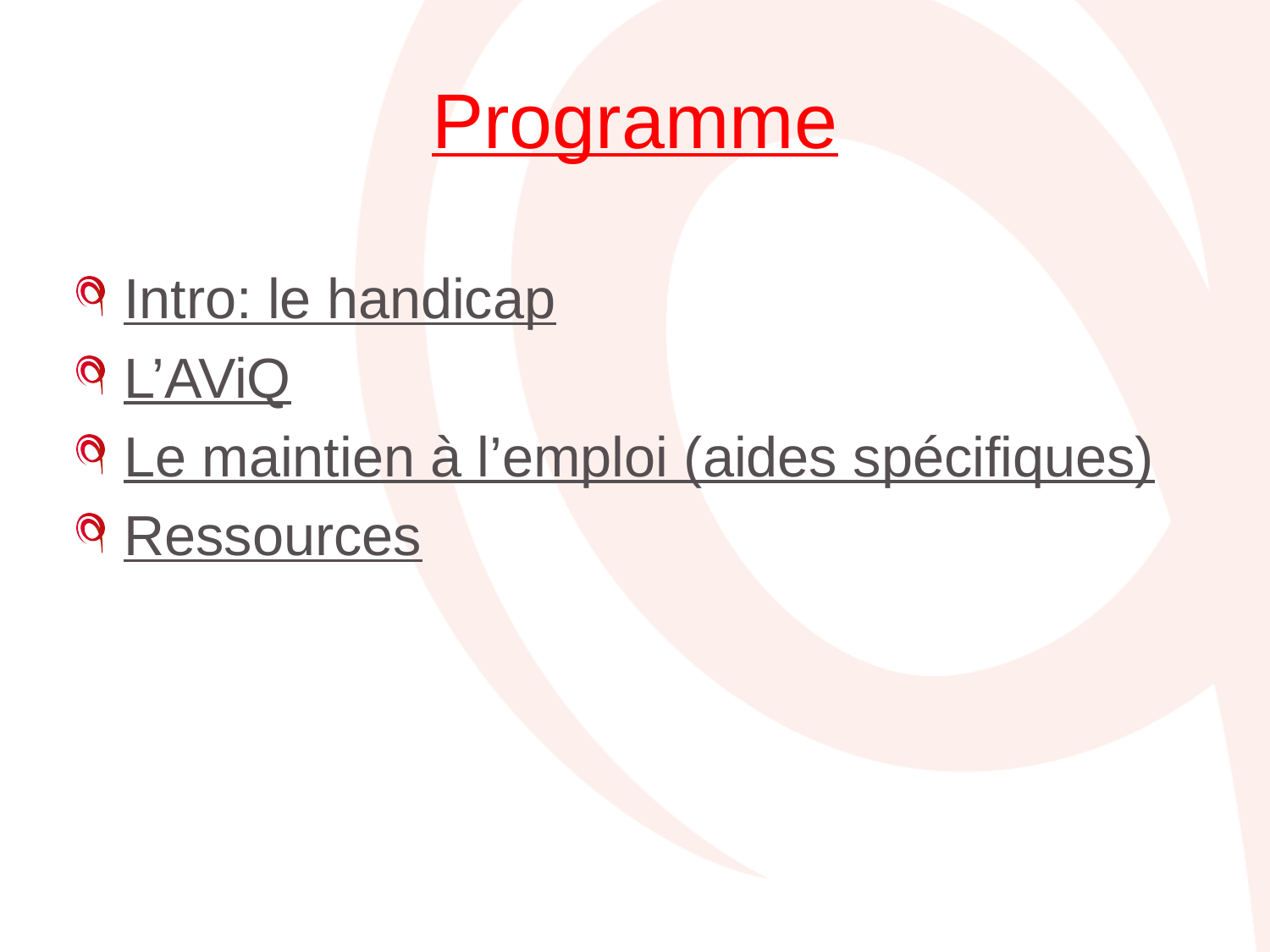

# Programme
Intro: le handicap
L’AViQ
Le maintien à l’emploi (aides spécifiques)
Ressources